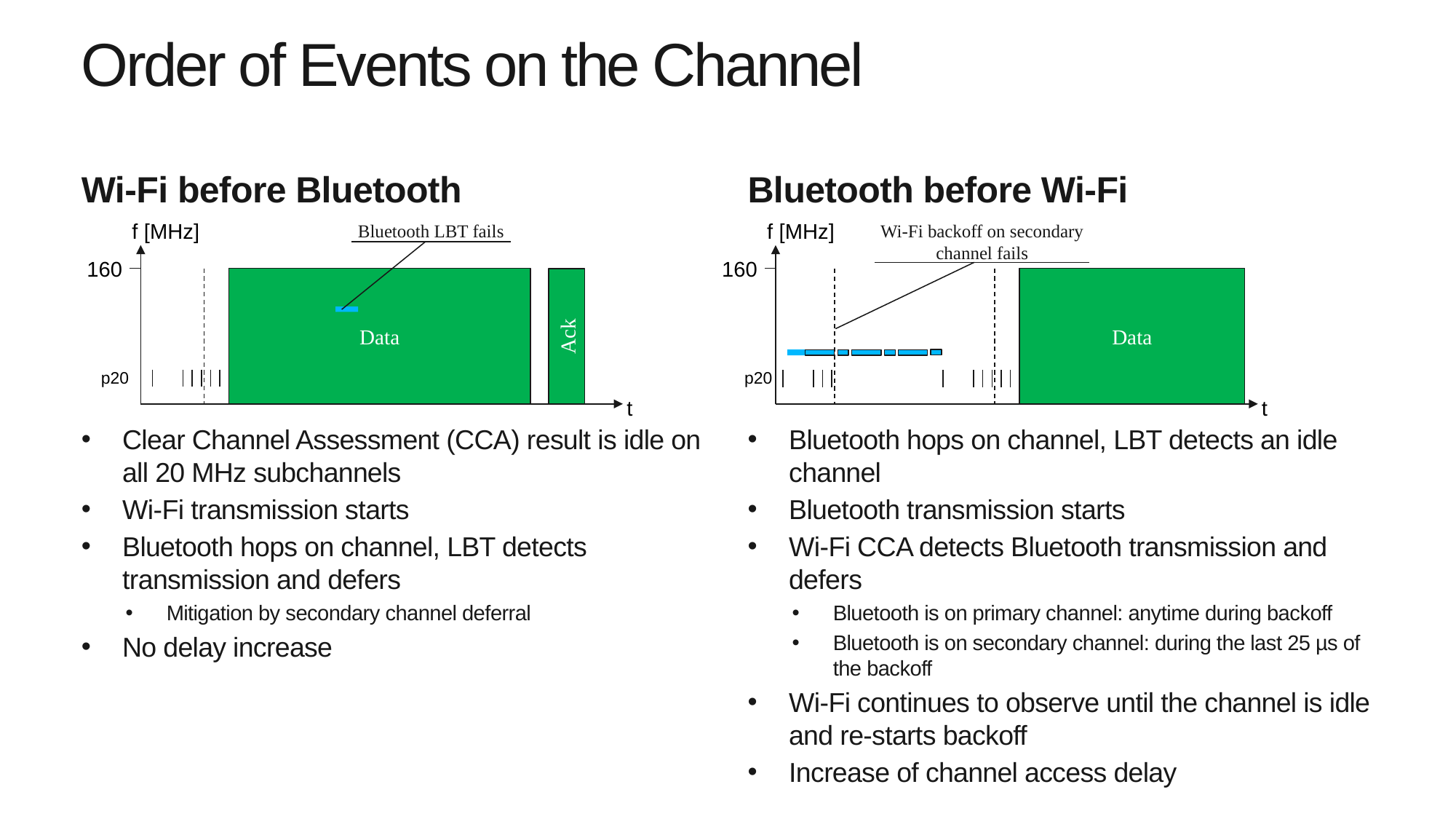

# Order of Events on the Channel
Wi-Fi backoff on secondary channel fails
Wi-Fi before Bluetooth
Bluetooth before Wi-Fi
Bluetooth LBT fails
f [MHz]
f [MHz]
160
160
Data
Data

Ack

p20
p20
t
t
Bluetooth hops on channel, LBT detects an idle channel
Bluetooth transmission starts
Wi-Fi CCA detects Bluetooth transmission and defers
Bluetooth is on primary channel: anytime during backoff
Bluetooth is on secondary channel: during the last 25 µs of the backoff
Wi-Fi continues to observe until the channel is idle and re-starts backoff
Increase of channel access delay
Clear Channel Assessment (CCA) result is idle on all 20 MHz subchannels
Wi-Fi transmission starts
Bluetooth hops on channel, LBT detects transmission and defers
Mitigation by secondary channel deferral
No delay increase